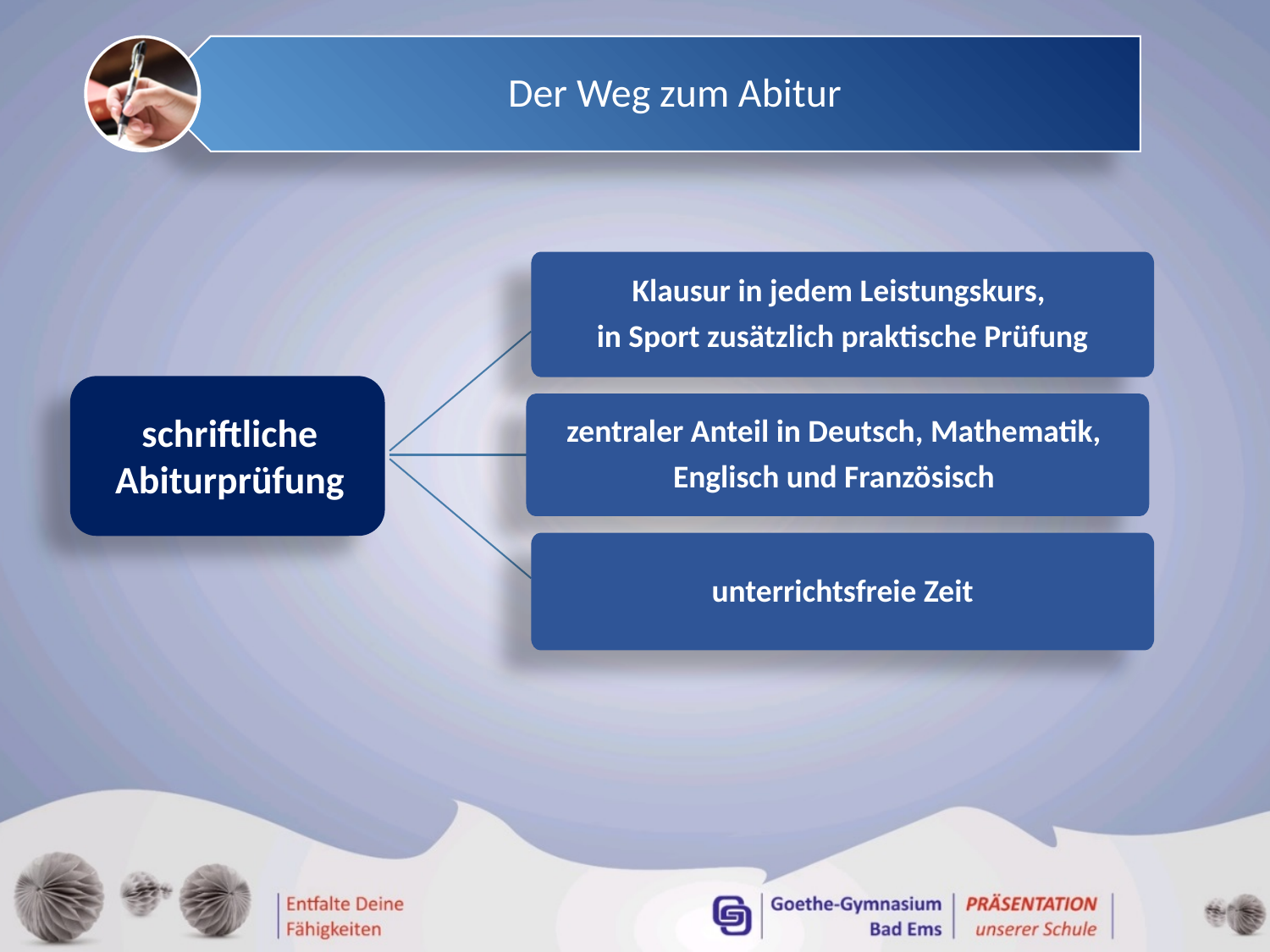

Der Weg zum Abitur

Klausur in jedem Leistungskurs,
in Sport zusätzlich praktische Prüfung

zentraler Anteil in Deutsch, Mathematik,
Englisch und Französisch

unterrichtsfreie Zeit

schriftliche
Abiturprüfung